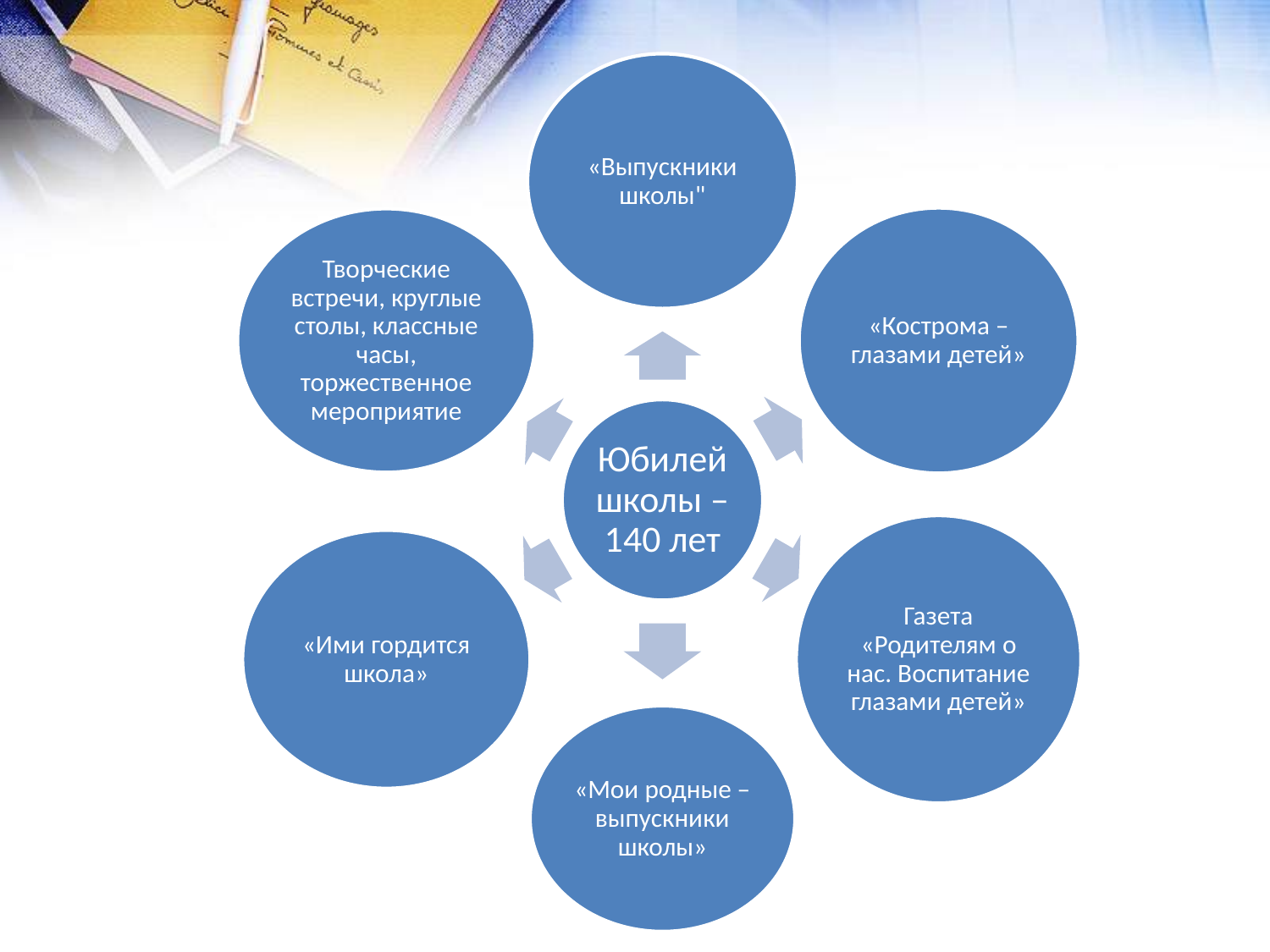

Юбилей школы – 140 лет

«Выпускники школы"

«Кострома – глазами детей»

Газета «Родителям о нас. Воспитание глазами детей»

«Мои родные – выпускники школы»

«Ими гордится школа»

Творческие встречи, круглые столы, классные часы, торжественное мероприятие